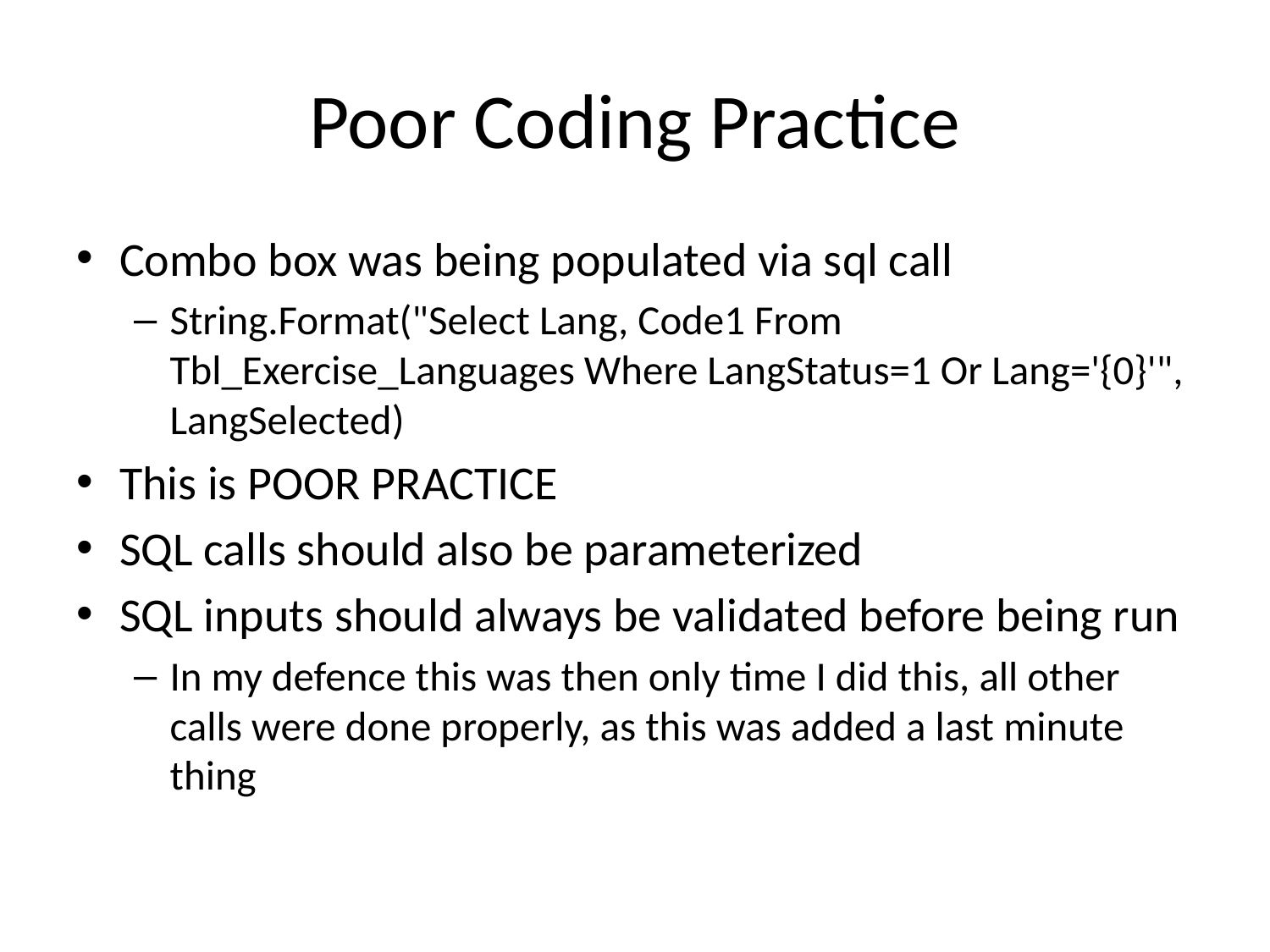

# Poor Coding Practice
Combo box was being populated via sql call
String.Format("Select Lang, Code1 From Tbl_Exercise_Languages Where LangStatus=1 Or Lang='{0}'", LangSelected)
This is POOR PRACTICE
SQL calls should also be parameterized
SQL inputs should always be validated before being run
In my defence this was then only time I did this, all other calls were done properly, as this was added a last minute thing